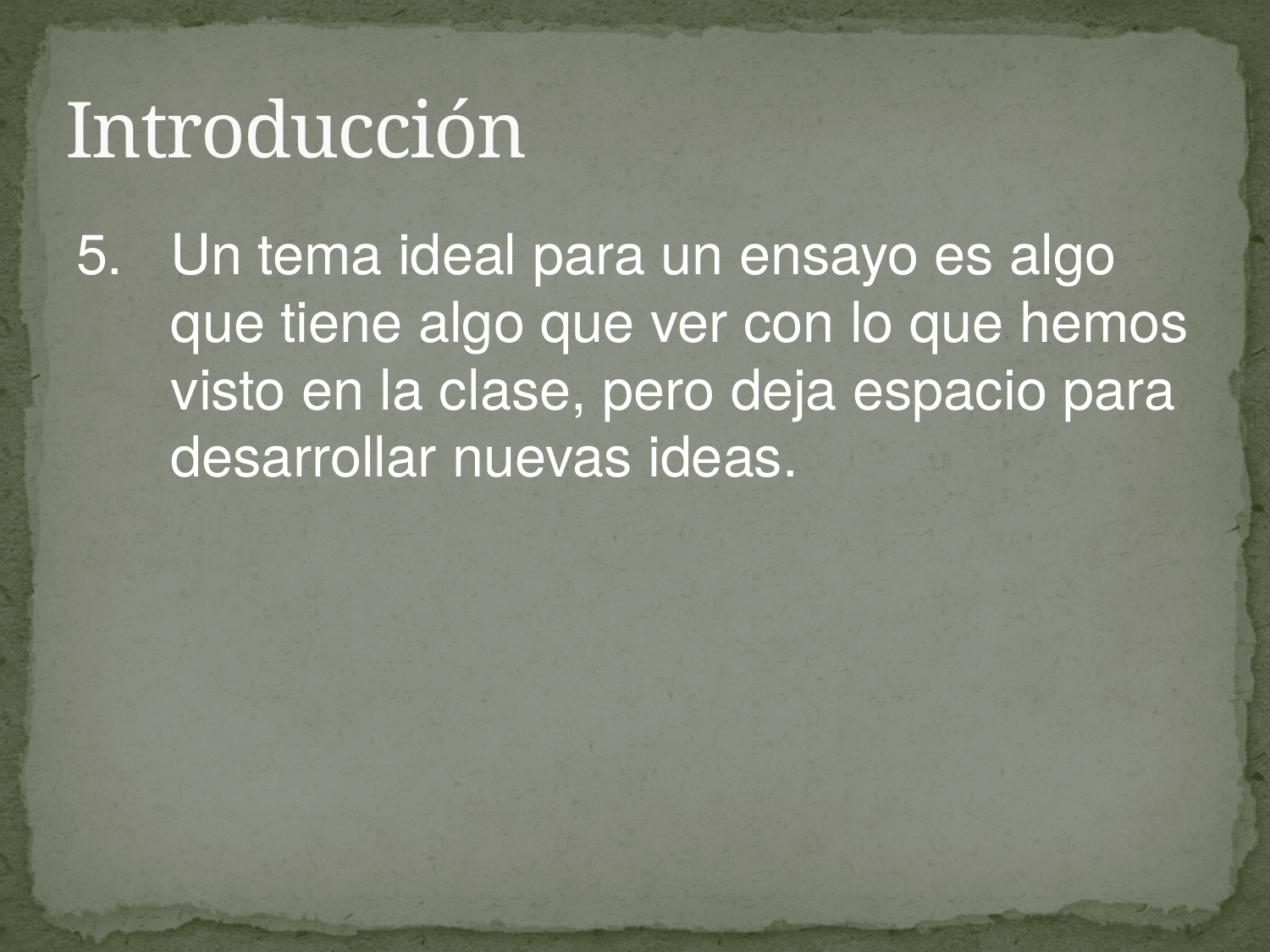

# Introducción
5.	Un tema ideal para un ensayo es algo que tiene algo que ver con lo que hemos visto en la clase, pero deja espacio para desarrollar nuevas ideas.